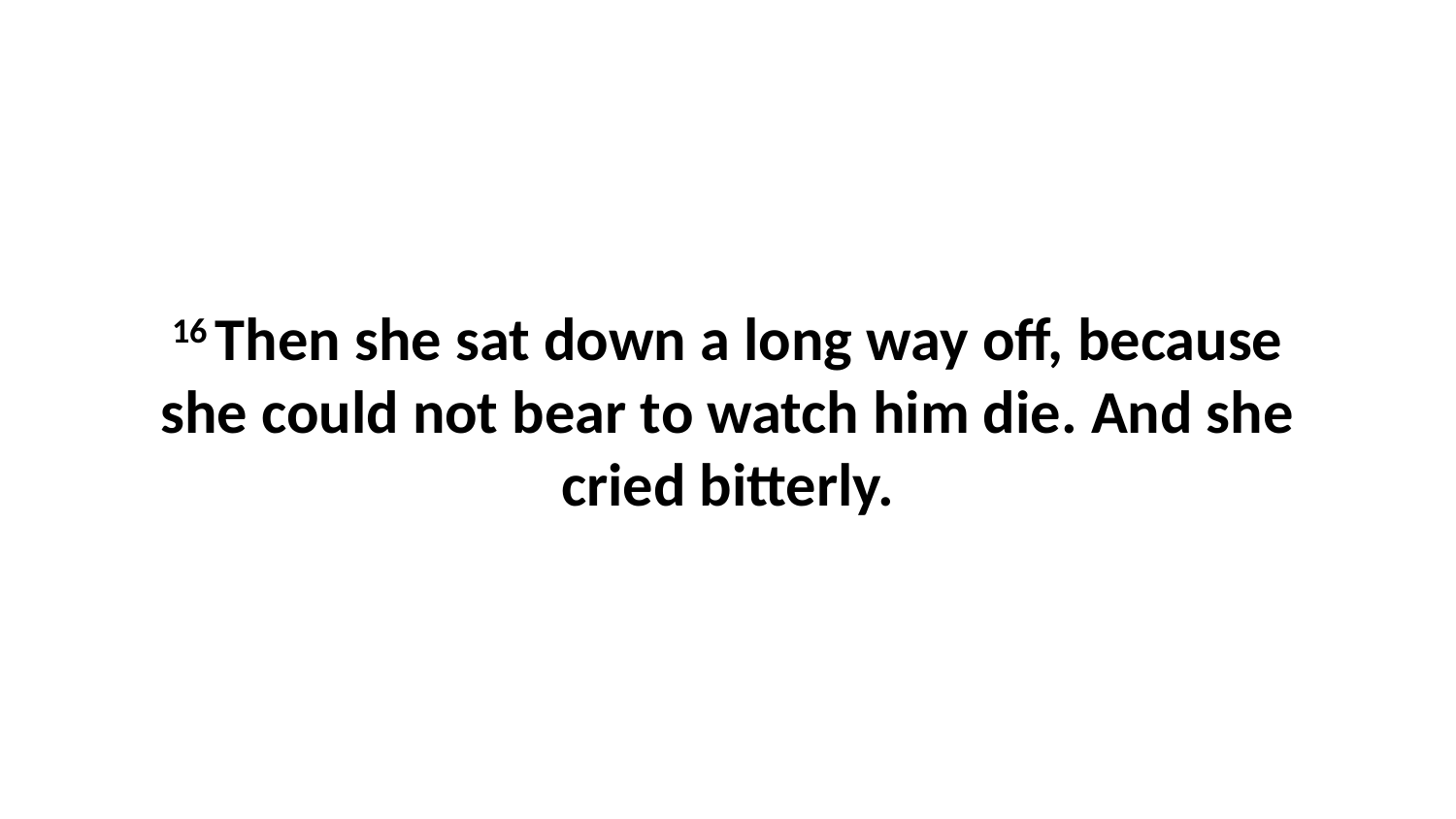

16 Then she sat down a long way off, because she could not bear to watch him die. And she cried bitterly.